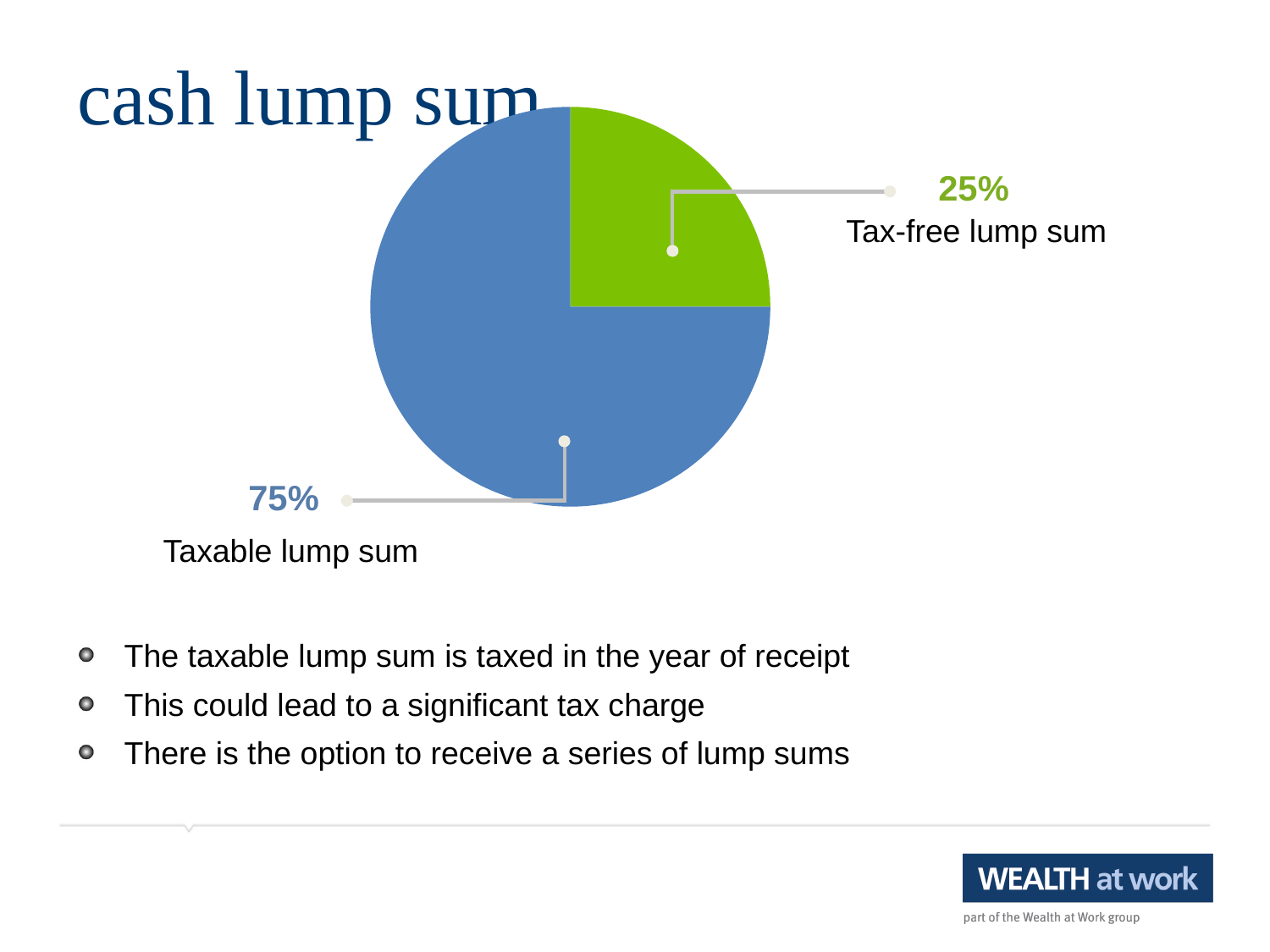

cash lump sum.

25%
Tax-free lump sum

75%
Taxable lump sum
The taxable lump sum is taxed in the year of receipt
This could lead to a significant tax charge
There is the option to receive a series of lump sums
475807093